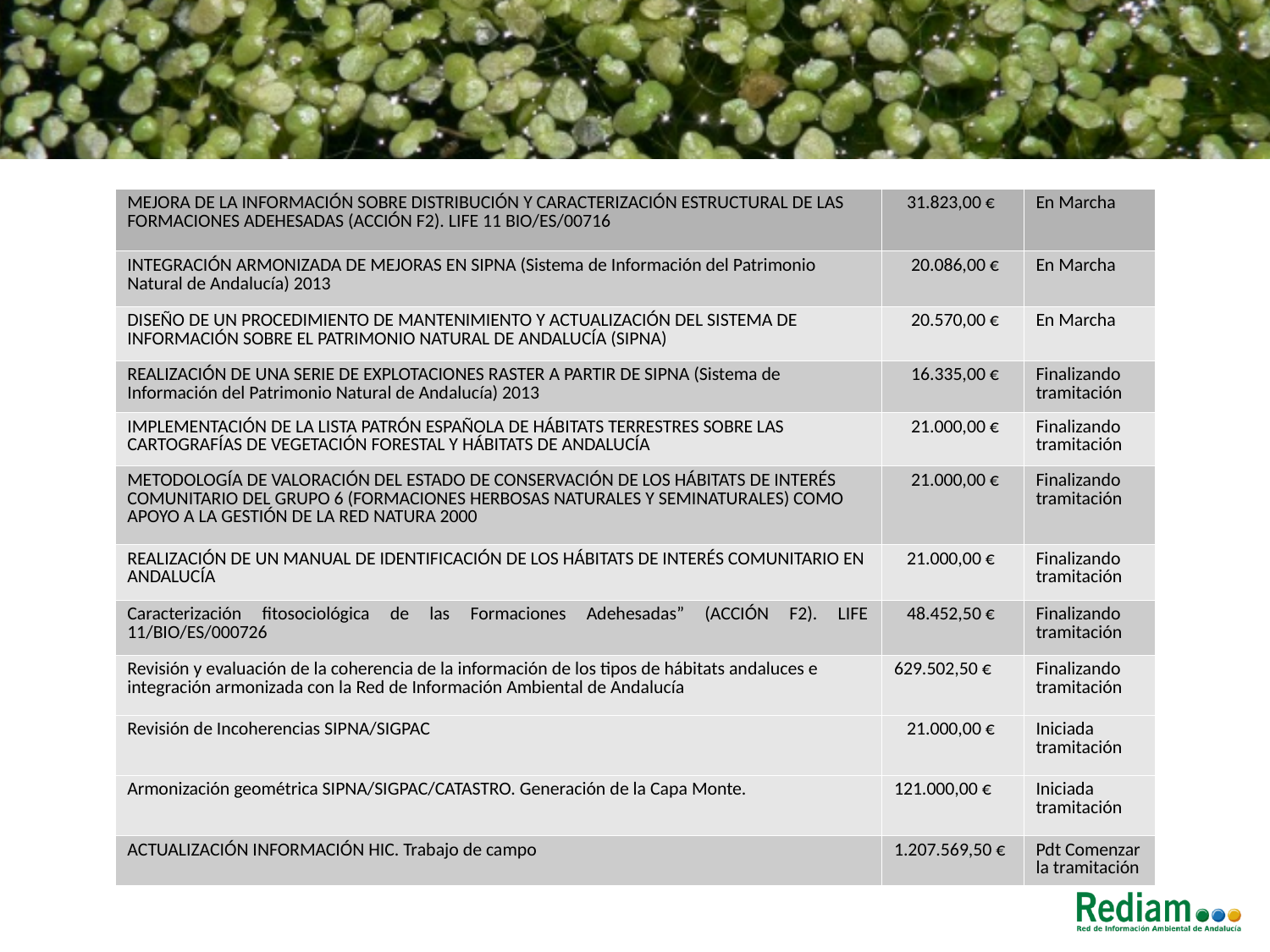

| MEJORA DE LA INFORMACIÓN SOBRE DISTRIBUCIÓN Y CARACTERIZACIÓN ESTRUCTURAL DE LAS FORMACIONES ADEHESADAS (ACCIÓN F2). LIFE 11 BIO/ES/00716 | 31.823,00 € | En Marcha |
| --- | --- | --- |
| INTEGRACIÓN ARMONIZADA DE MEJORAS EN SIPNA (Sistema de Información del Patrimonio Natural de Andalucía) 2013 | 20.086,00 € | En Marcha |
| DISEÑO DE UN PROCEDIMIENTO DE MANTENIMIENTO Y ACTUALIZACIÓN DEL SISTEMA DE INFORMACIÓN SOBRE EL PATRIMONIO NATURAL DE ANDALUCÍA (SIPNA) | 20.570,00 € | En Marcha |
| REALIZACIÓN DE UNA SERIE DE EXPLOTACIONES RASTER A PARTIR DE SIPNA (Sistema de Información del Patrimonio Natural de Andalucía) 2013 | 16.335,00 € | Finalizando tramitación |
| IMPLEMENTACIÓN DE LA LISTA PATRÓN ESPAÑOLA DE HÁBITATS TERRESTRES SOBRE LAS CARTOGRAFÍAS DE VEGETACIÓN FORESTAL Y HÁBITATS DE ANDALUCÍA | 21.000,00 € | Finalizando tramitación |
| METODOLOGÍA DE VALORACIÓN DEL ESTADO DE CONSERVACIÓN DE LOS HÁBITATS DE INTERÉS COMUNITARIO DEL GRUPO 6 (FORMACIONES HERBOSAS NATURALES Y SEMINATURALES) COMO APOYO A LA GESTIÓN DE LA RED NATURA 2000 | 21.000,00 € | Finalizando tramitación |
| REALIZACIÓN DE UN MANUAL DE IDENTIFICACIÓN DE LOS HÁBITATS DE INTERÉS COMUNITARIO EN ANDALUCÍA | 21.000,00 € | Finalizando tramitación |
| Caracterización fitosociológica de las Formaciones Adehesadas” (ACCIÓN F2). LIFE 11/BIO/ES/000726 | 48.452,50 € | Finalizando tramitación |
| Revisión y evaluación de la coherencia de la información de los tipos de hábitats andaluces e integración armonizada con la Red de Información Ambiental de Andalucía | 629.502,50 € | Finalizando tramitación |
| Revisión de Incoherencias SIPNA/SIGPAC | 21.000,00 € | Iniciada tramitación |
| Armonización geométrica SIPNA/SIGPAC/CATASTRO. Generación de la Capa Monte. | 121.000,00 € | Iniciada tramitación |
| ACTUALIZACIÓN INFORMACIÓN HIC. Trabajo de campo | 1.207.569,50 € | Pdt Comenzar la tramitación |